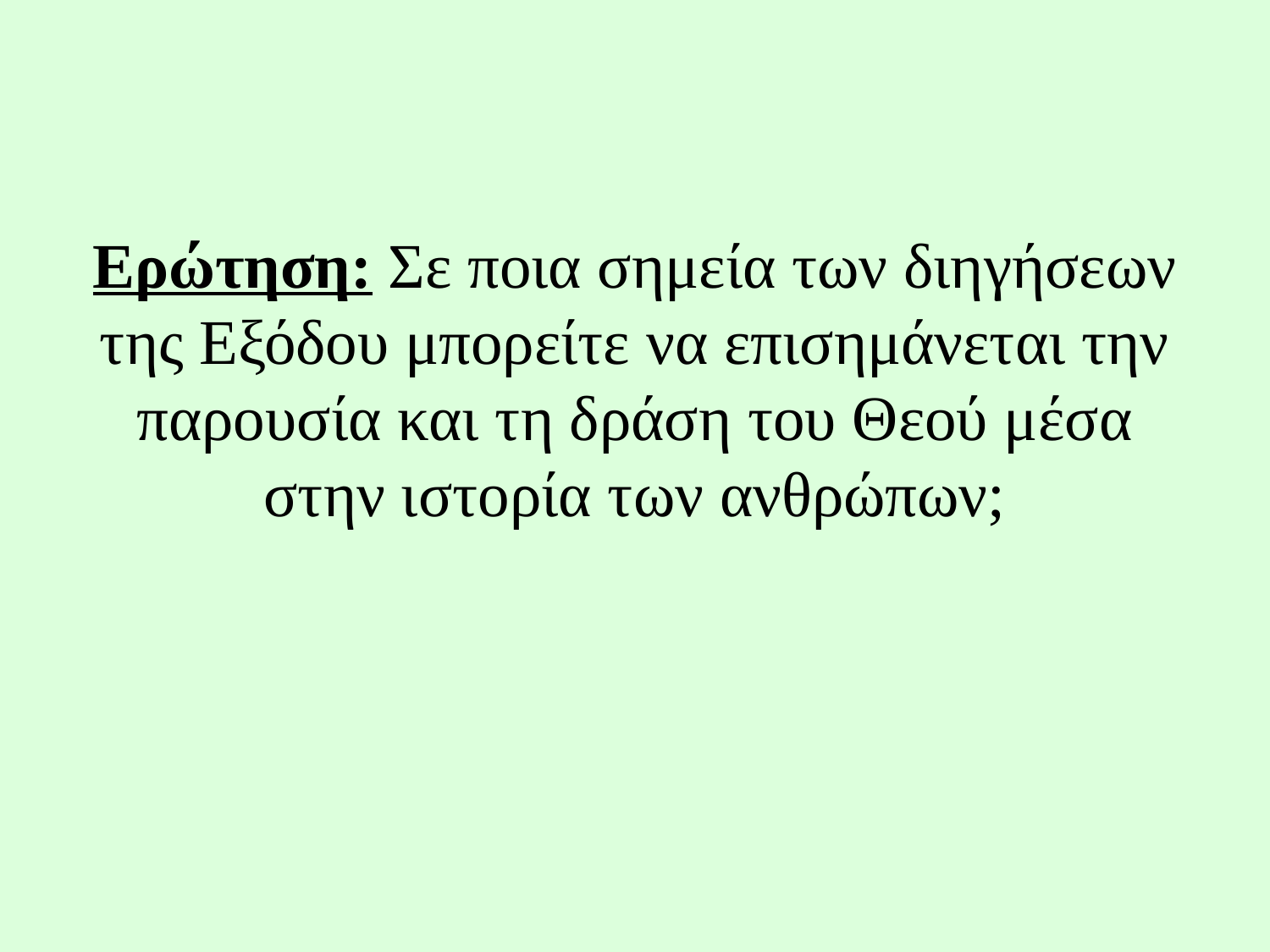

# Ερώτηση: Σε ποια σημεία των διηγήσεων της Εξόδου μπορείτε να επισημάνεται την παρουσία και τη δράση του Θεού μέσα στην ιστορία των ανθρώπων;